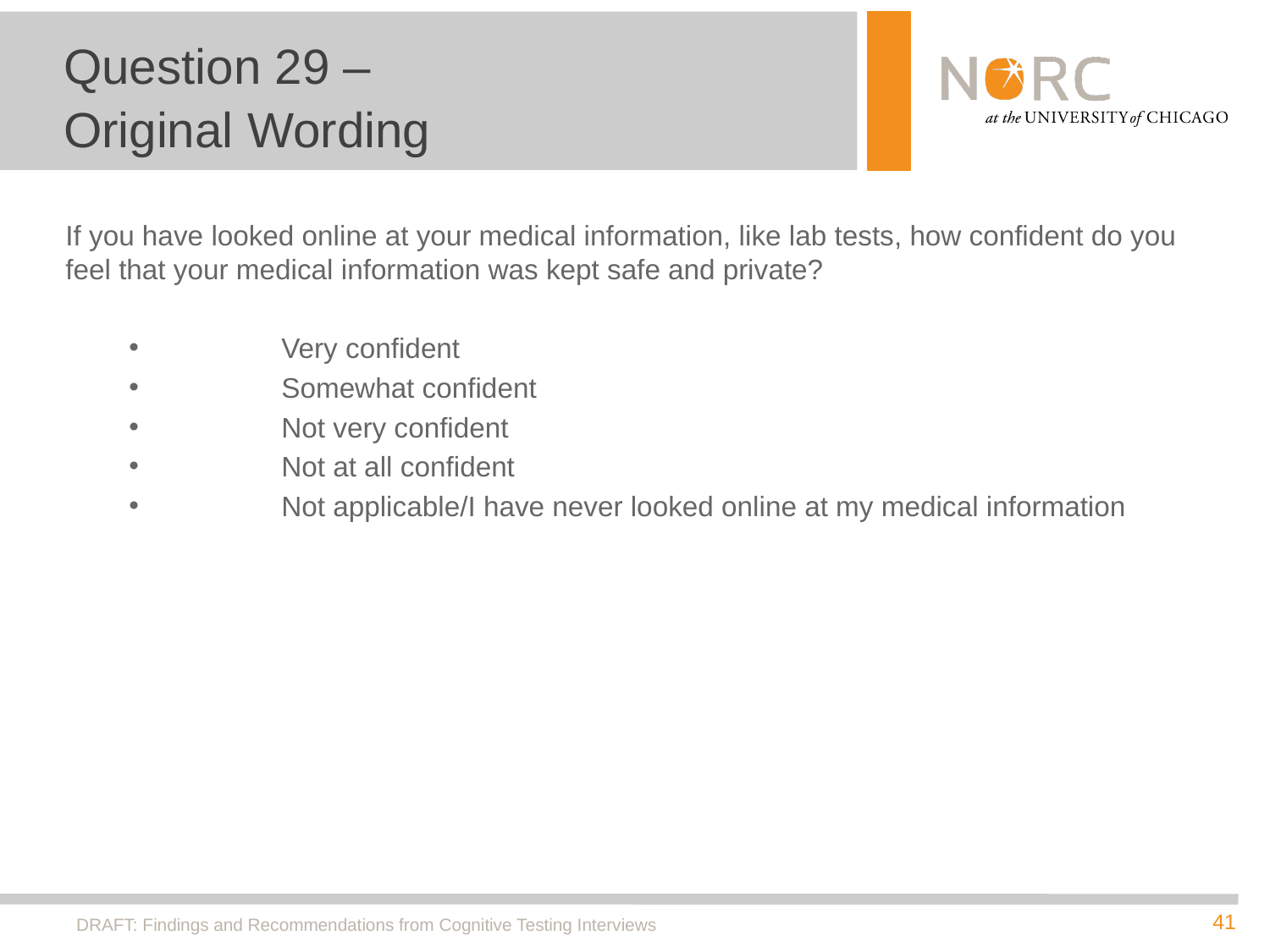

# Question 29 – Original Wording
If you have looked online at your medical information, like lab tests, how confident do you feel that your medical information was kept safe and private?

	Very confident
	Somewhat confident
	Not very confident
	Not at all confident
	Not applicable/I have never looked online at my medical information

DRAFT: Findings and Recommendations from Cognitive Testing Interviews